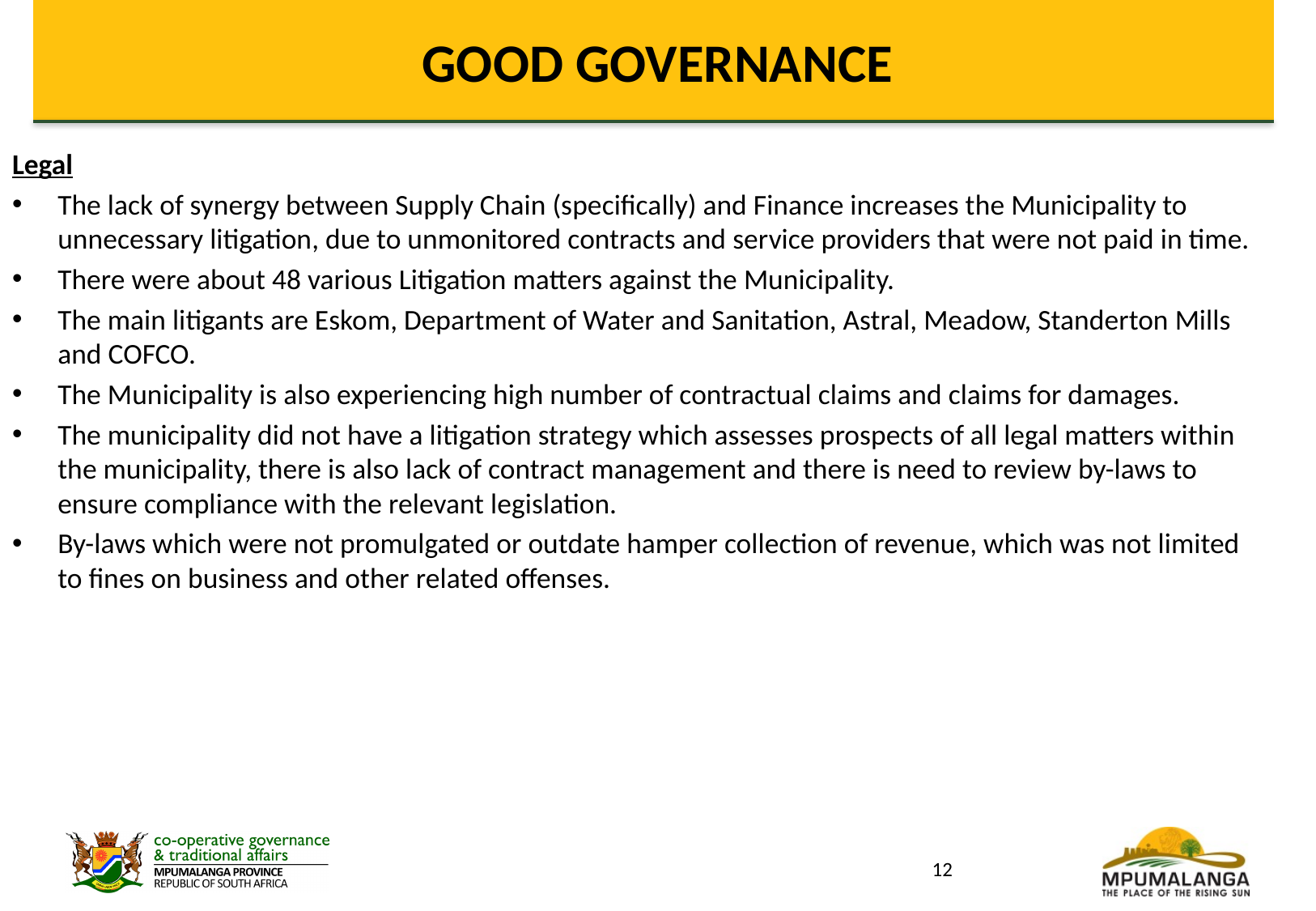

# GOOD GOVERNANCE
Legal
The lack of synergy between Supply Chain (specifically) and Finance increases the Municipality to unnecessary litigation, due to unmonitored contracts and service providers that were not paid in time.
There were about 48 various Litigation matters against the Municipality.
The main litigants are Eskom, Department of Water and Sanitation, Astral, Meadow, Standerton Mills and COFCO.
The Municipality is also experiencing high number of contractual claims and claims for damages.
The municipality did not have a litigation strategy which assesses prospects of all legal matters within the municipality, there is also lack of contract management and there is need to review by-laws to ensure compliance with the relevant legislation.
By-laws which were not promulgated or outdate hamper collection of revenue, which was not limited to fines on business and other related offenses.

12